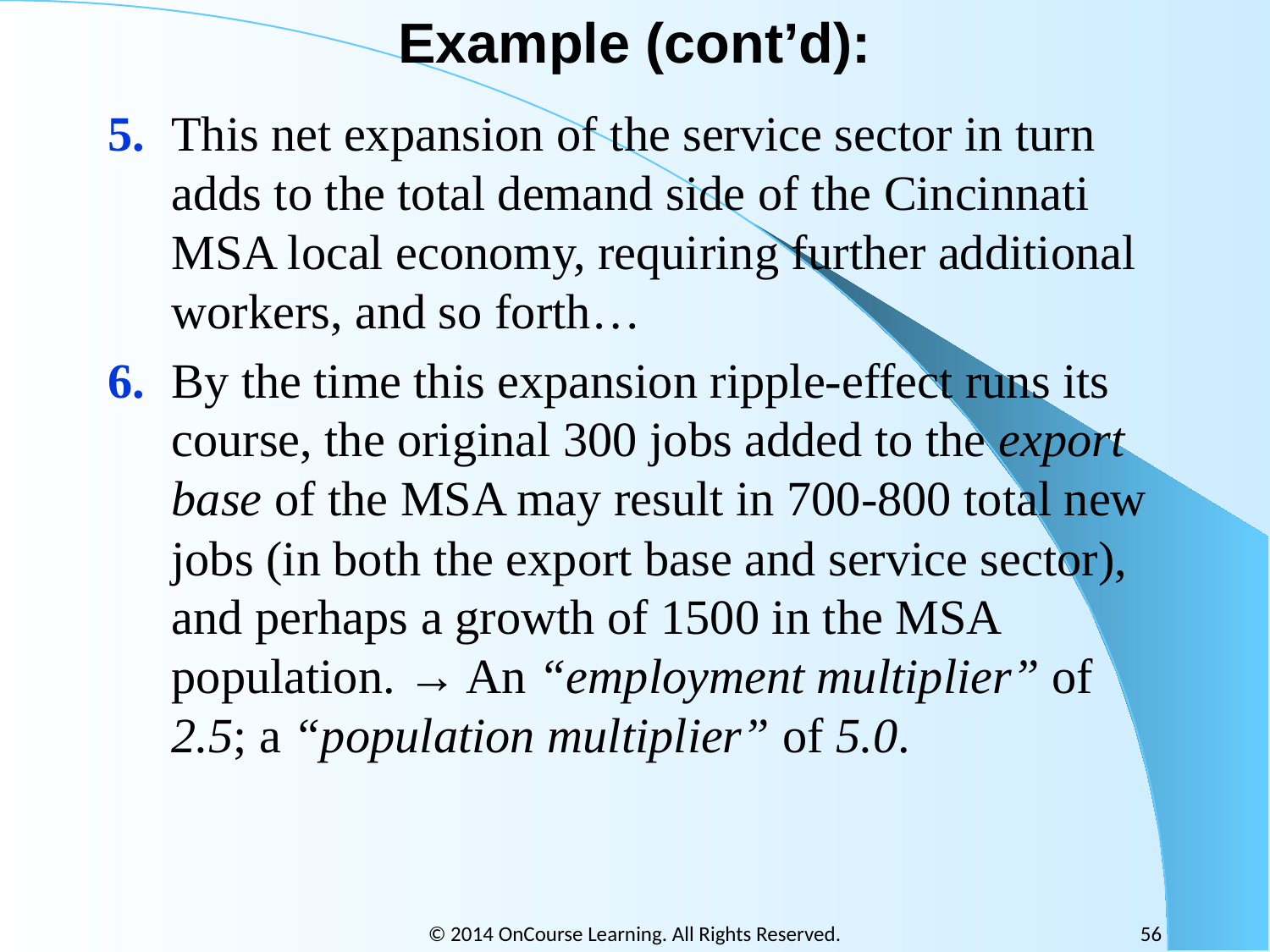

# Example (cont’d):
5.	This net expansion of the service sector in turn adds to the total demand side of the Cincinnati MSA local economy, requiring further additional workers, and so forth…
6.	By the time this expansion ripple-effect runs its course, the original 300 jobs added to the export base of the MSA may result in 700-800 total new jobs (in both the export base and service sector), and perhaps a growth of 1500 in the MSA population. → An “employment multiplier” of 2.5; a “population multiplier” of 5.0.
© 2014 OnCourse Learning. All Rights Reserved.
56